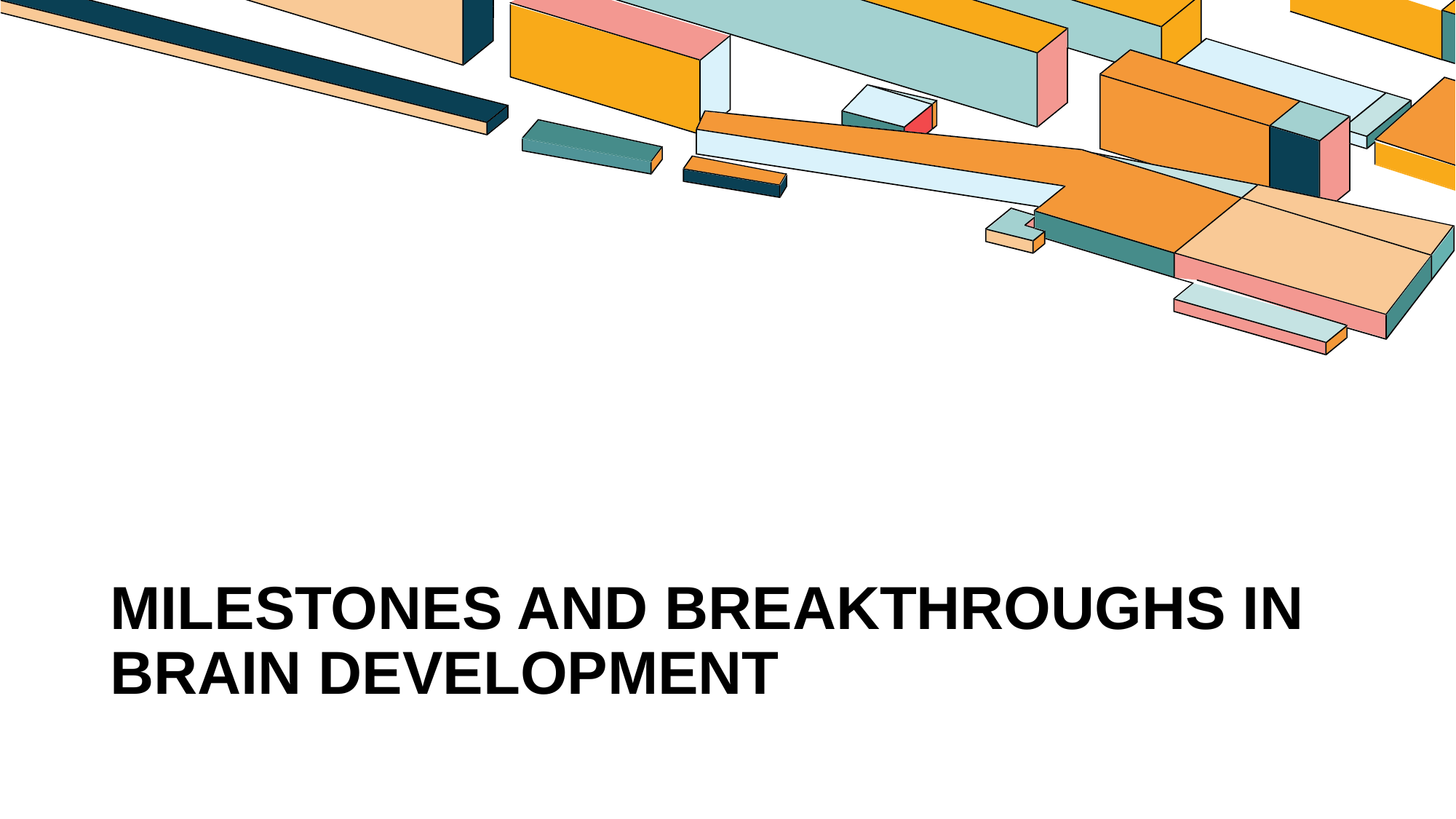

# Milestones and Breakthroughs in Brain Development